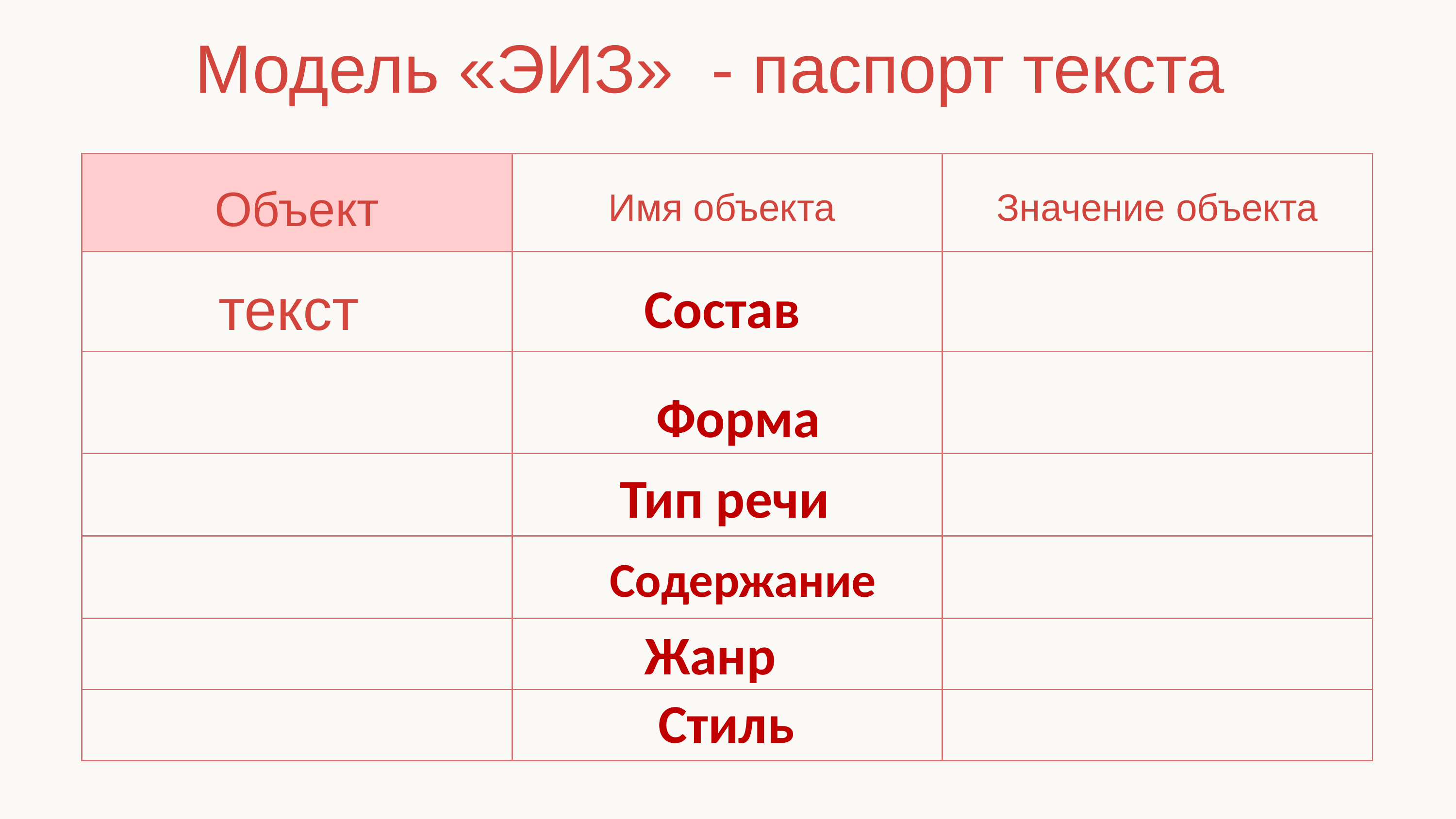

Модель «ЭИЗ»  - паспорт текста
| Объект | Имя объекта | Значение объекта |
| --- | --- | --- |
| текст |  |  |
|  |  |  |
|  |  |  |
|  |  |  |
|  |  |  |
|  |  |  |
Состав
Форма
Тип речи
Содержание
Жанр
Стиль